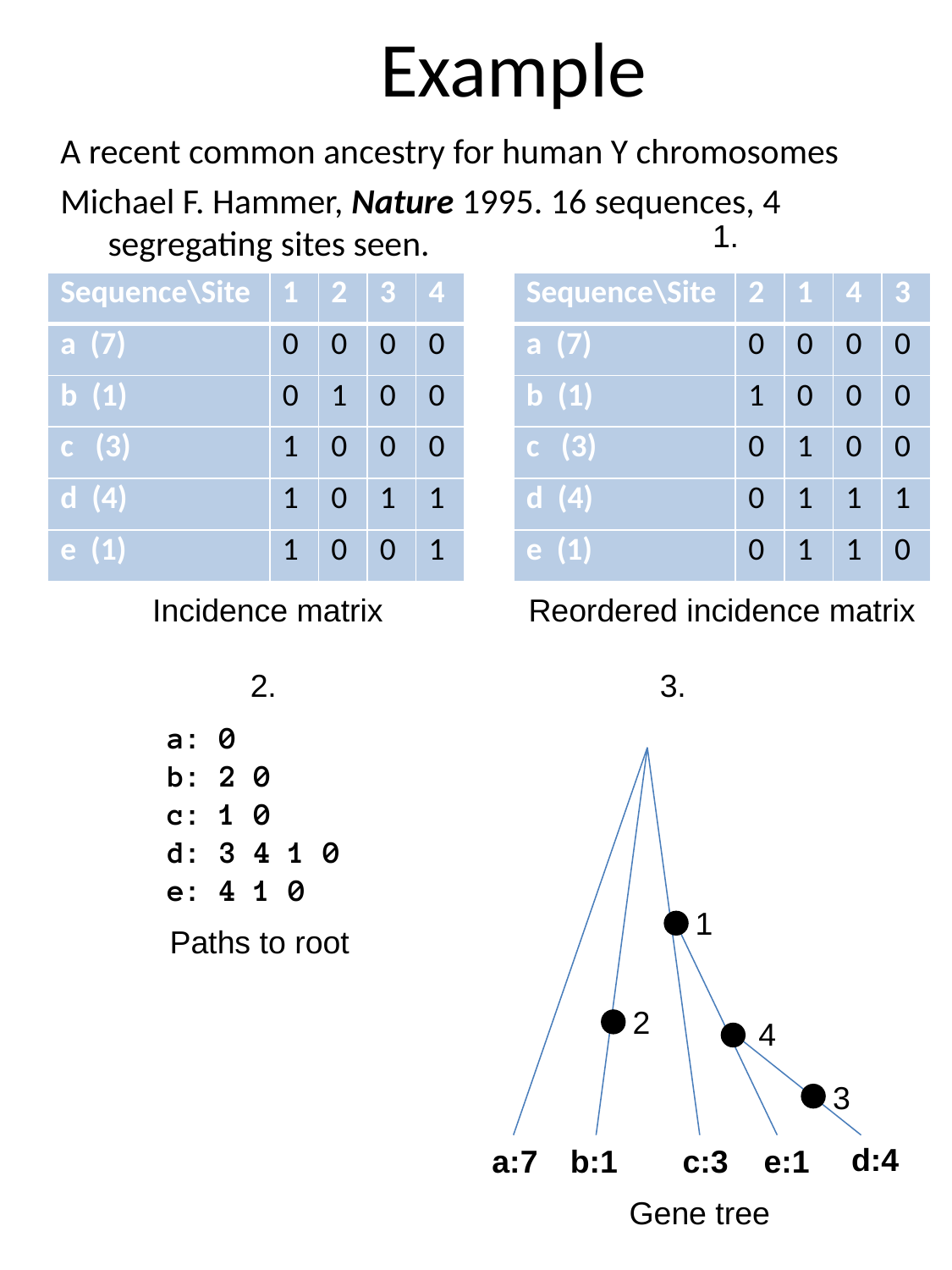

# Example
A recent common ancestry for human Y chromosomes
Michael F. Hammer, Nature 1995. 16 sequences, 4 segregating sites seen.
1.
| Sequence\Site | 1 | 2 | 3 | 4 |
| --- | --- | --- | --- | --- |
| a (7) | 0 | 0 | 0 | 0 |
| b (1) | 0 | 1 | 0 | 0 |
| c (3) | 1 | 0 | 0 | 0 |
| d (4) | 1 | 0 | 1 | 1 |
| e (1) | 1 | 0 | 0 | 1 |
| Sequence\Site | 2 | 1 | 4 | 3 |
| --- | --- | --- | --- | --- |
| a (7) | 0 | 0 | 0 | 0 |
| b (1) | 1 | 0 | 0 | 0 |
| c (3) | 0 | 1 | 0 | 0 |
| d (4) | 0 | 1 | 1 | 1 |
| e (1) | 0 | 1 | 1 | 0 |
Incidence matrix
Reordered incidence matrix
2.
3.
a: 0
b: 2 0
c: 1 0
d: 3 4 1 0
e: 4 1 0
1

Paths to root
2
4

3

d:4
a:7
b:1
c:3
e:1
Gene tree